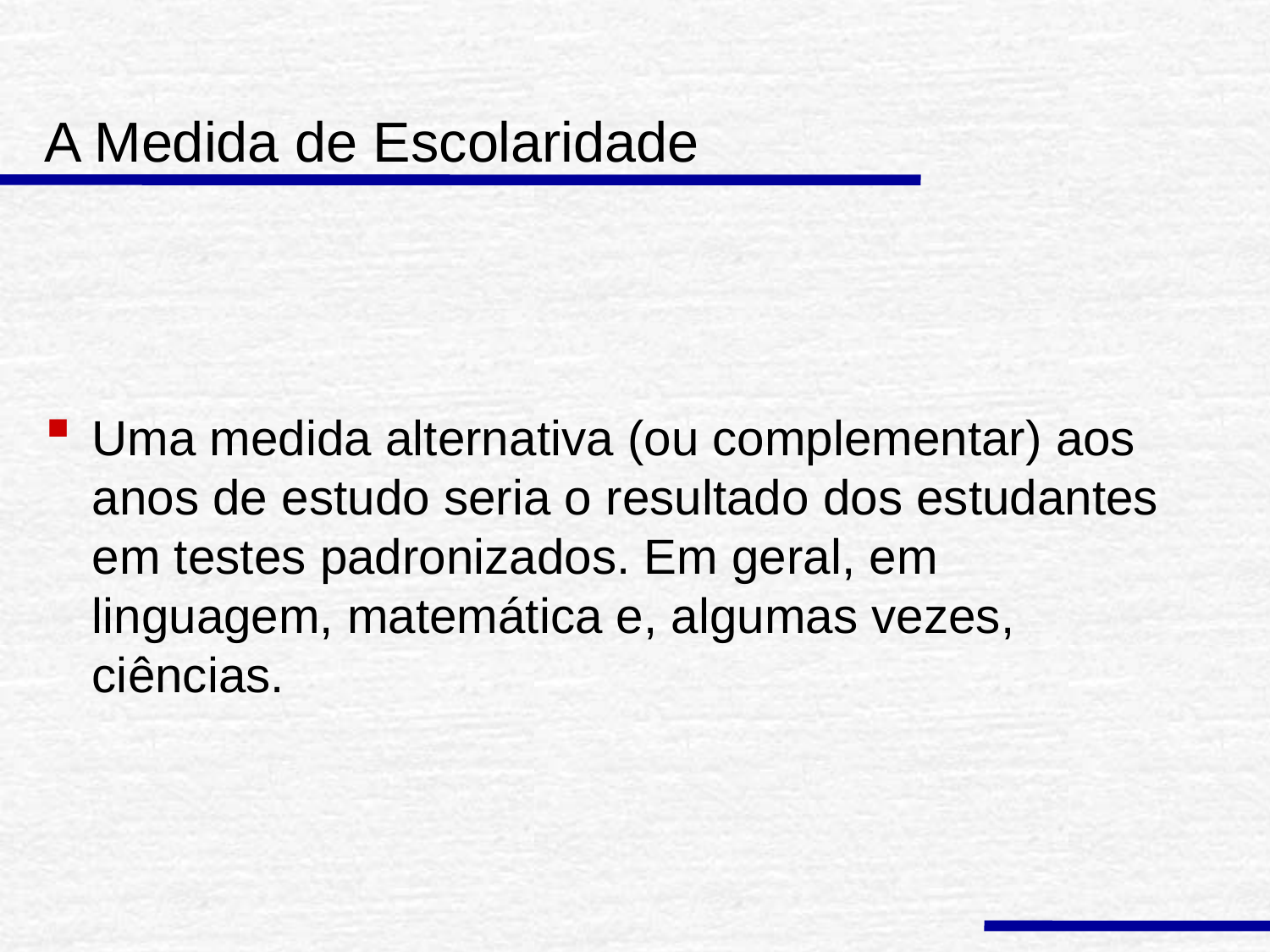

# A Medida de Escolaridade

Uma medida alternativa (ou complementar) aos anos de estudo seria o resultado dos estudantes em testes padronizados. Em geral, em linguagem, matemática e, algumas vezes, ciências.